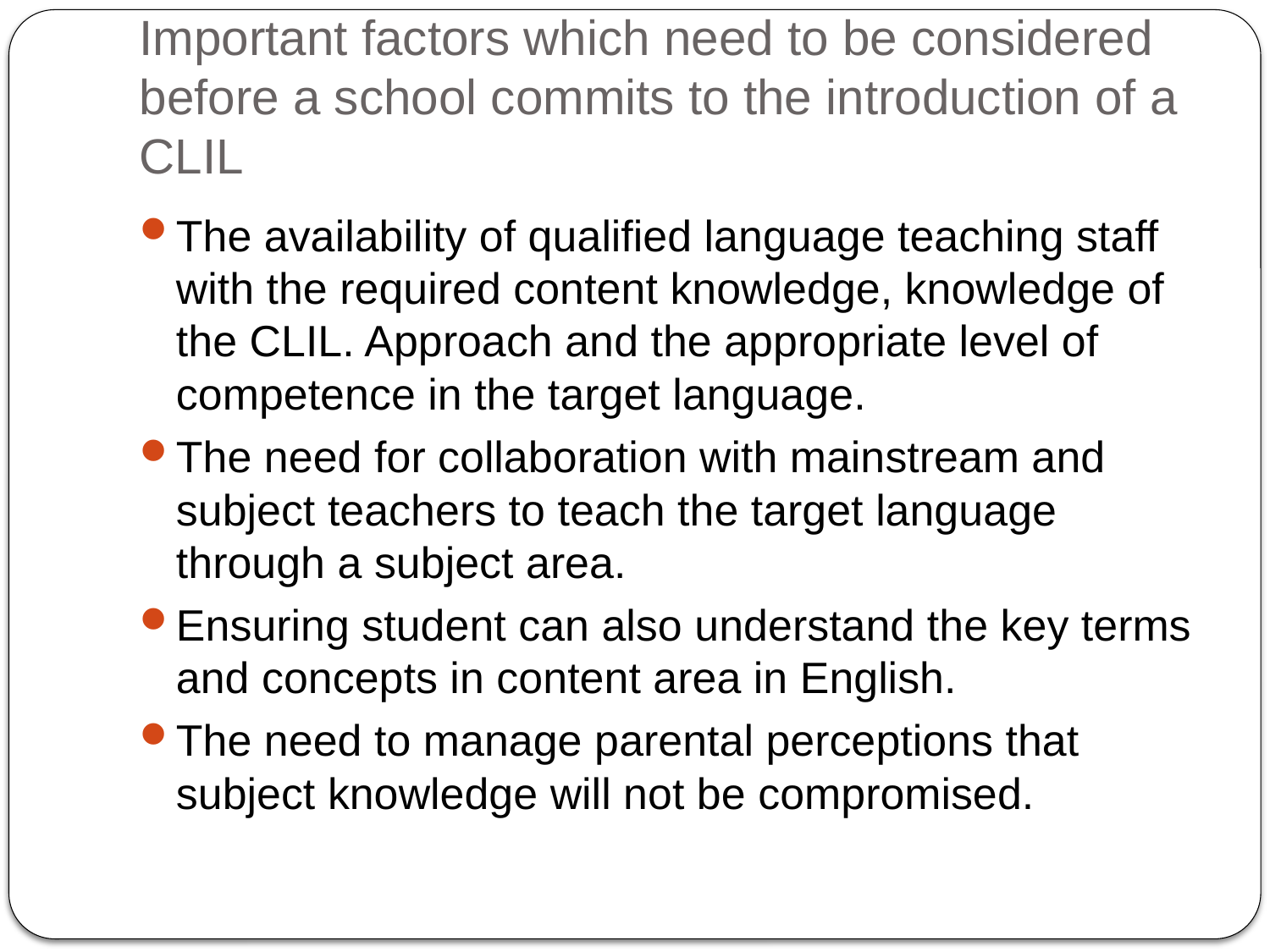

# Important factors which need to be considered before a school commits to the introduction of a CLIL
The availability of qualified language teaching staff with the required content knowledge, knowledge of the CLIL. Approach and the appropriate level of competence in the target language.
The need for collaboration with mainstream and subject teachers to teach the target language through a subject area.
Ensuring student can also understand the key terms and concepts in content area in English.
The need to manage parental perceptions that subject knowledge will not be compromised.